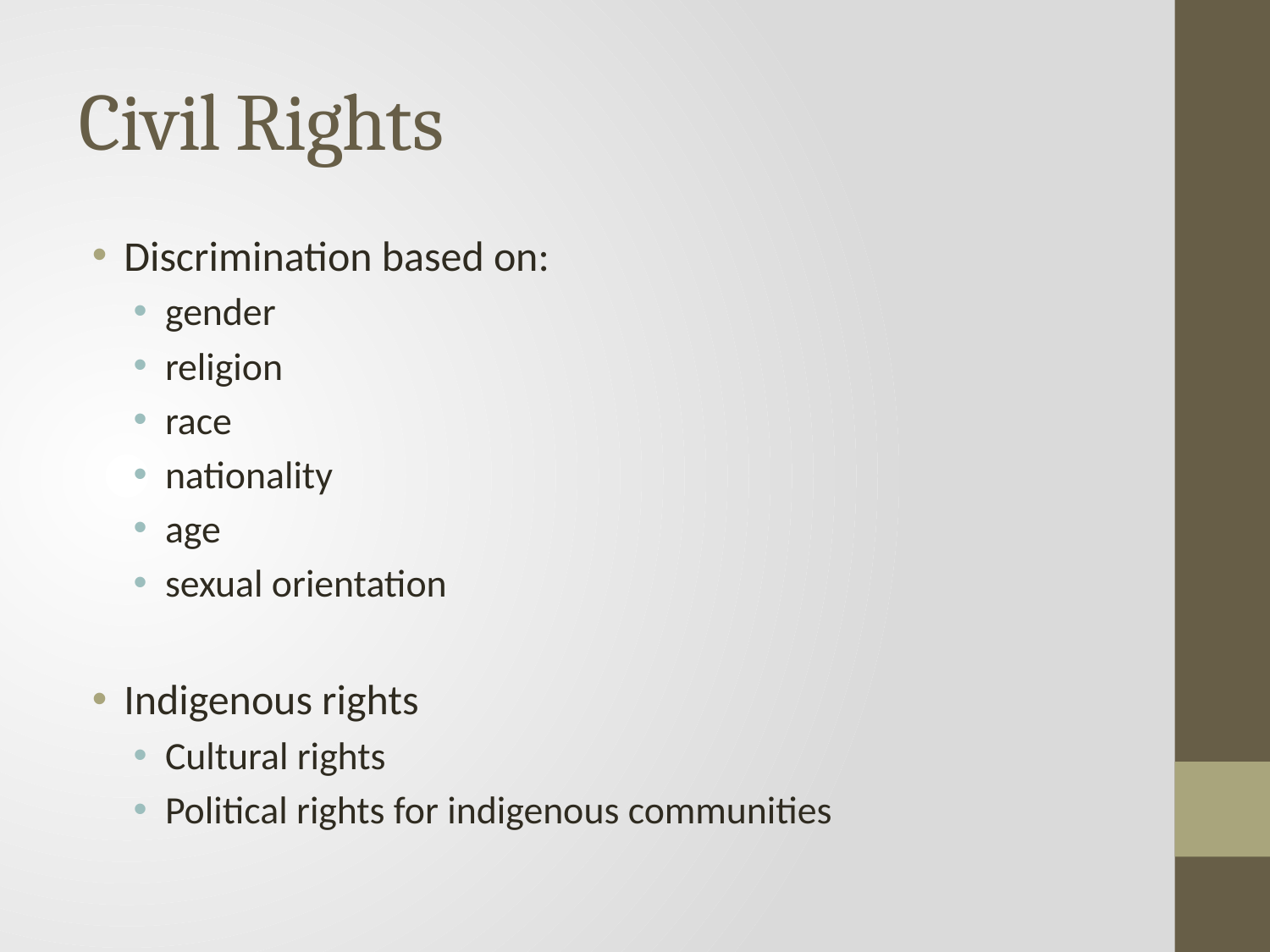

# Civil Rights
Discrimination based on:
gender
religion
race
nationality
age
sexual orientation

Indigenous rights
Cultural rights
Political rights for indigenous communities